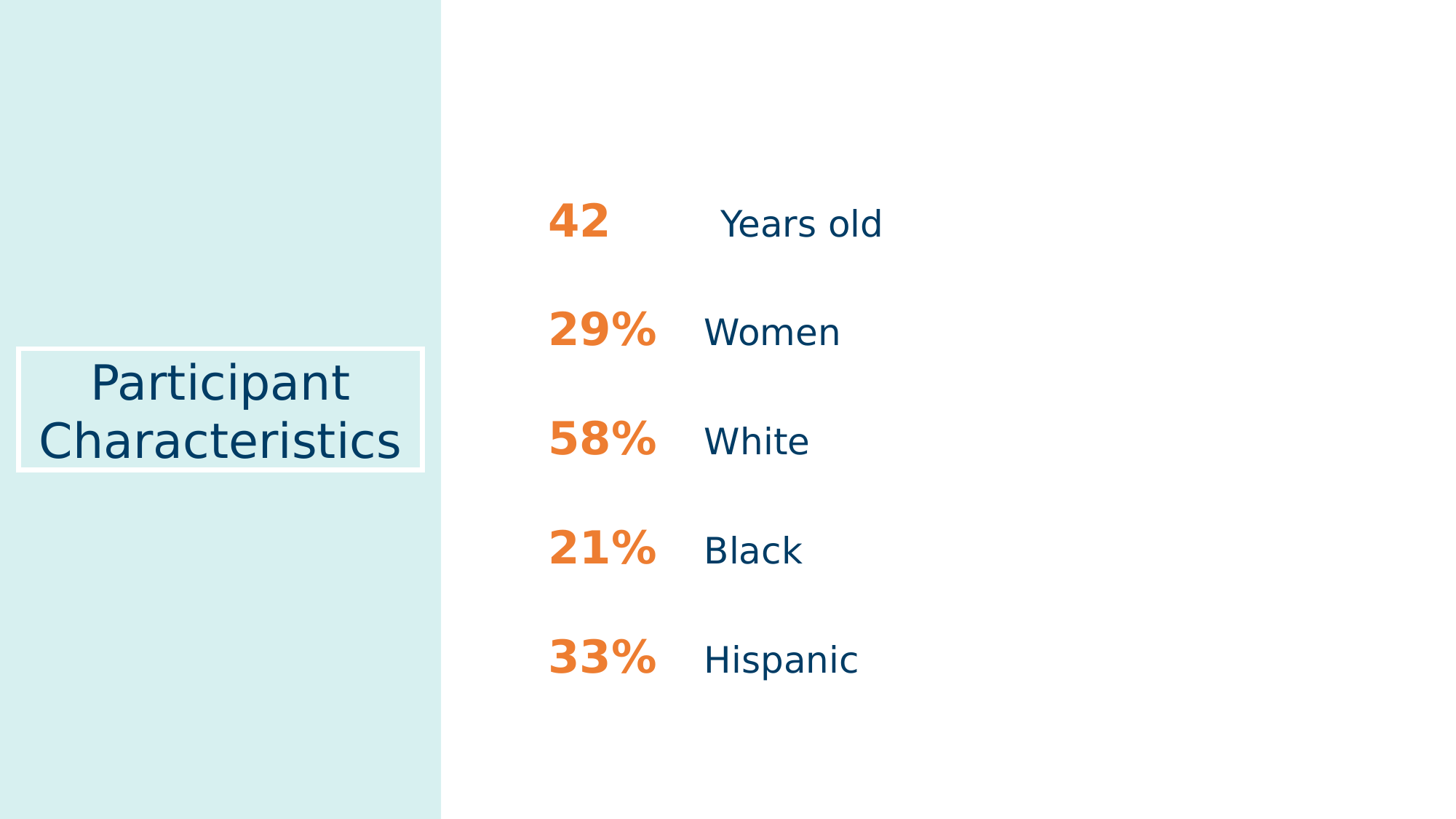

42 	    Years old
29%   Women
58%   White
21%   Black
33%   Hispanic
Participant Characteristics